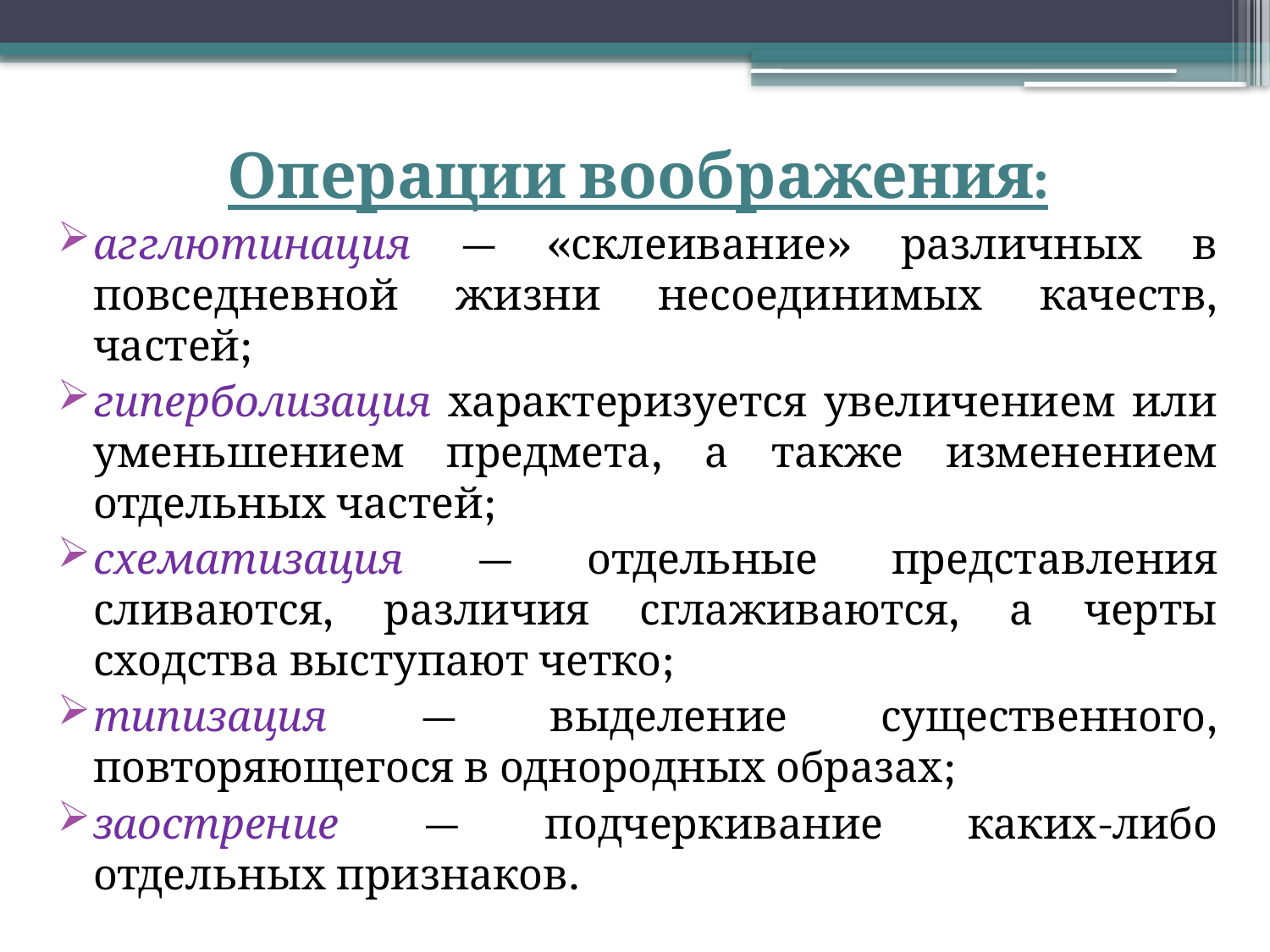

Операции воображения:
агглютинация — «склеивание» различных в повседневной жизни несоединимых качеств, частей;
гиперболизация характеризуется увеличением или уменьшением предмета, а также изменением отдельных частей;
схематизация — отдельные представления сливаются, различия сглаживаются, а черты сходства выступают четко;
типизация — выделение существенного, повторяющегося в однородных образах;
заострение — подчеркивание каких-либо отдельных признаков.